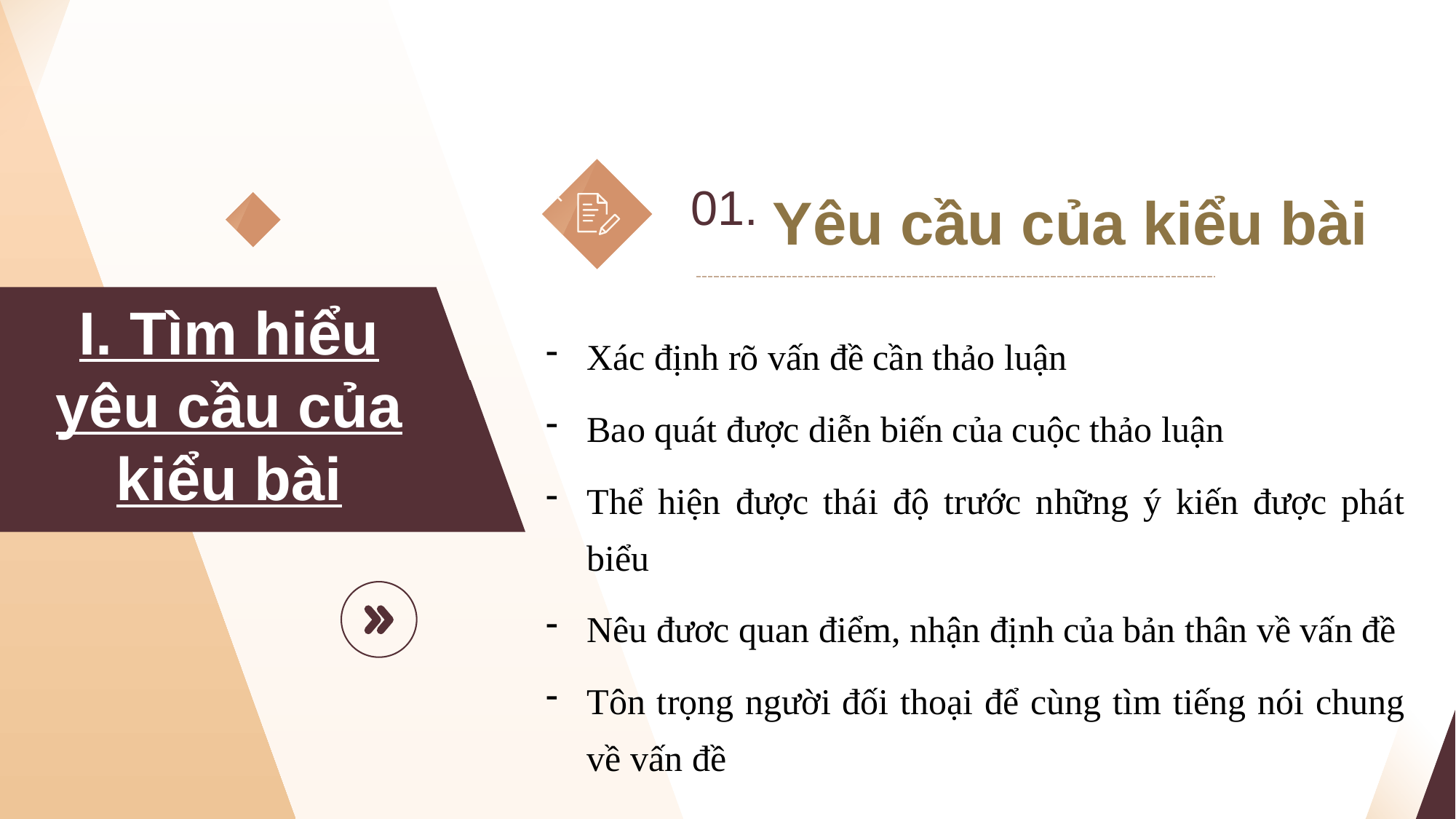

Yêu cầu của kiểu bài

01.

I. Tìm hiểu yêu cầu của kiểu bài
Xác định rõ vấn đề cần thảo luận
Bao quát được diễn biến của cuộc thảo luận
Thể hiện được thái độ trước những ý kiến được phát biểu
Nêu đươc quan điểm, nhận định của bản thân về vấn đề
Tôn trọng người đối thoại để cùng tìm tiếng nói chung về vấn đề